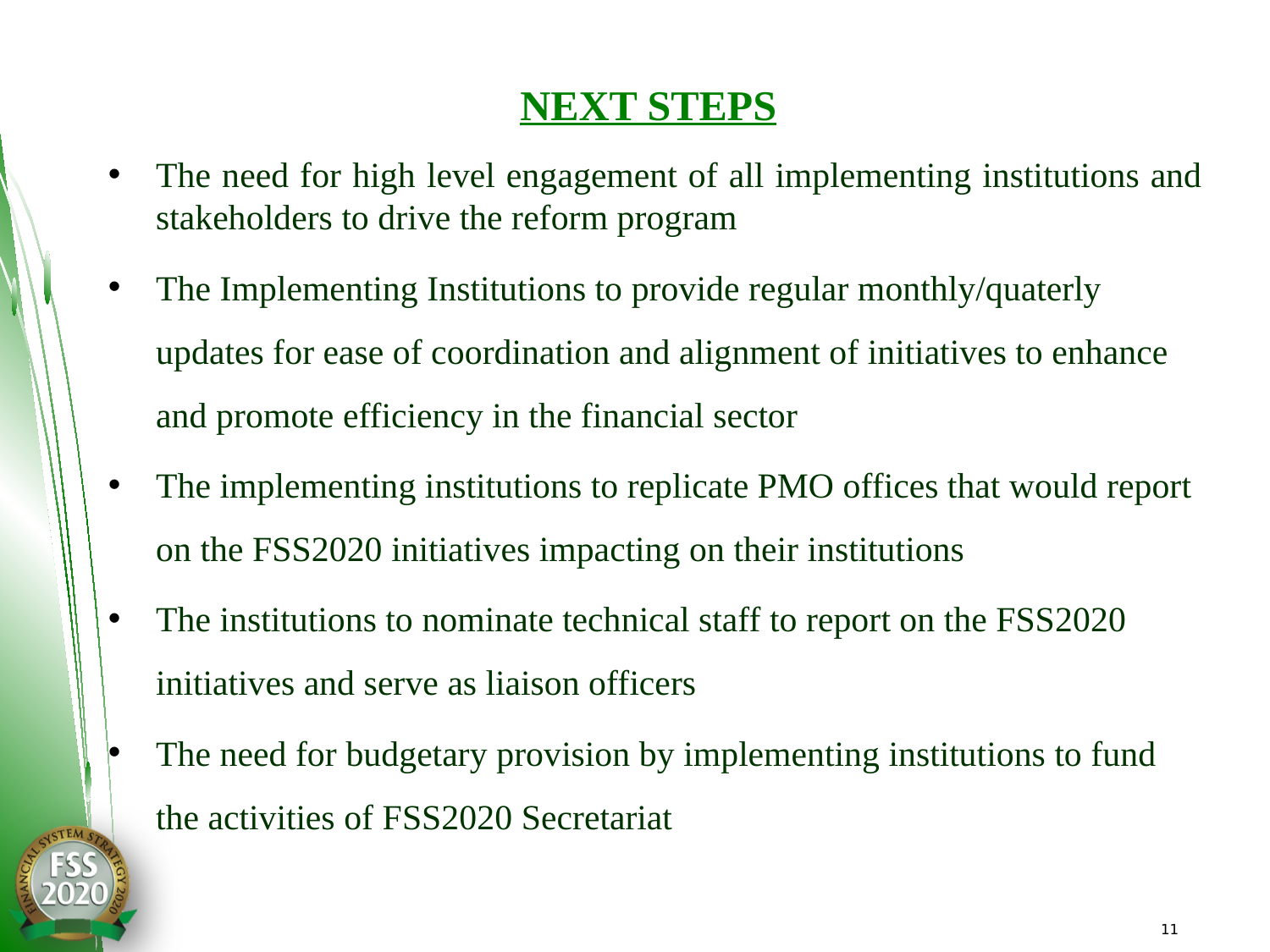

# NEXT STEPS
The need for high level engagement of all implementing institutions and stakeholders to drive the reform program
The Implementing Institutions to provide regular monthly/quaterly updates for ease of coordination and alignment of initiatives to enhance and promote efficiency in the financial sector
The implementing institutions to replicate PMO offices that would report on the FSS2020 initiatives impacting on their institutions
The institutions to nominate technical staff to report on the FSS2020 initiatives and serve as liaison officers
The need for budgetary provision by implementing institutions to fund the activities of FSS2020 Secretariat

11